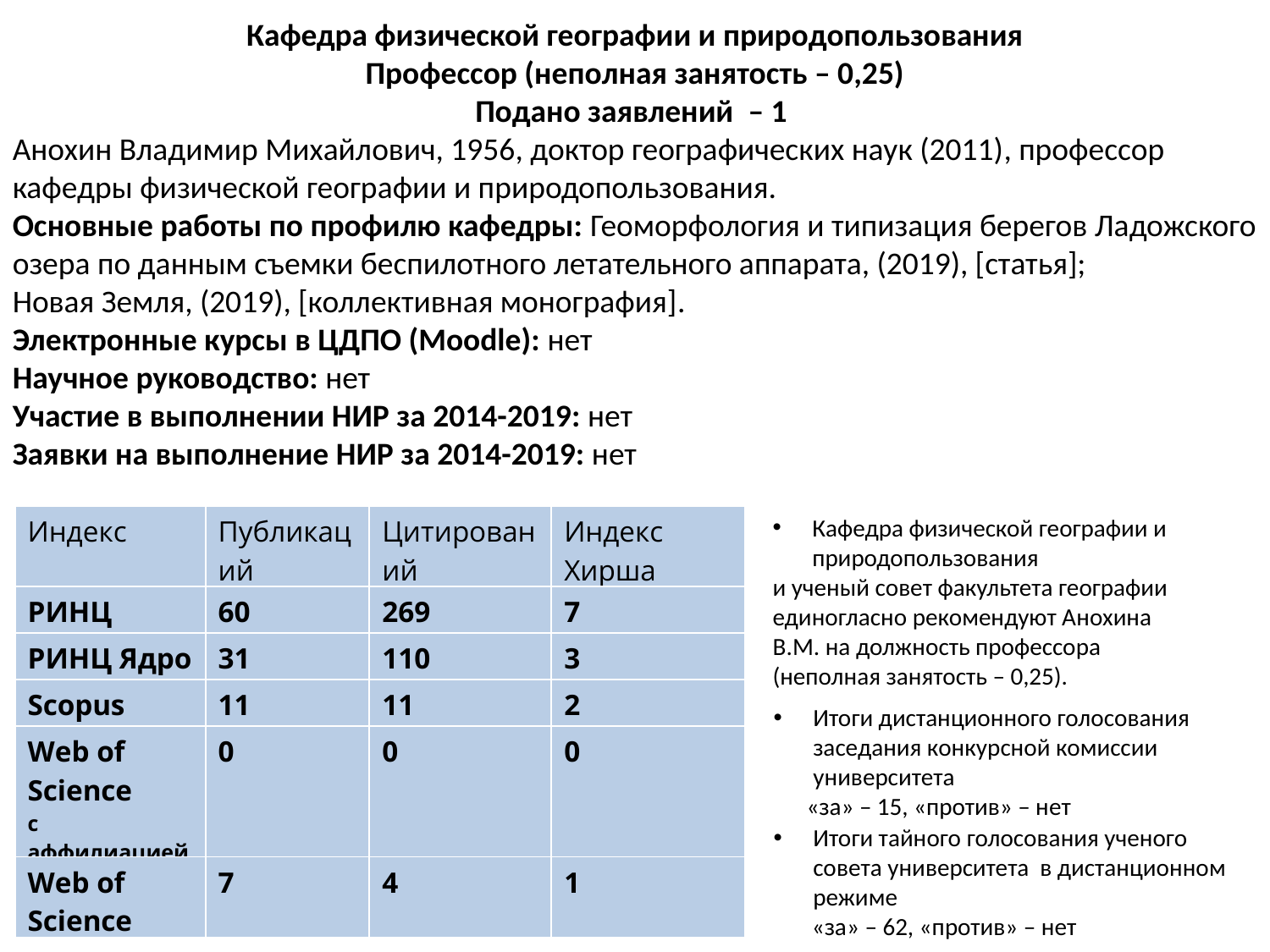

Кафедра физической географии и природопользования
Профессор (неполная занятость – 0,25)
Подано заявлений  – 1
Анохин Владимир Михайлович, 1956​, доктор географических наук (2011)​, профессор кафедры физической географии и природопользования.
Основные работы по профилю кафедры: Геоморфология и типизация берегов Ладожского озера по данным съемки беспилотного летательного аппарата, (2019), [статья];
Новая Земля, (2019), [коллективная монография]​.
Электронные курсы в ЦДПО (Moodle): ​нет
Научное руководство: нет
Участие в выполнении НИР за 2014-2019: ​нет
Заявки на выполнение НИР за 2014-2019: ​нет

| Индекс | Публикаций | Цитирований | Индекс Хирша |
| --- | --- | --- | --- |
| РИНЦ | 60 | 269 | 7 |
| РИНЦ Ядро | 31 | 110 | 3 |
| Scopus | 11 | 11 | 2 |
| Web of Science c аффилиацией | 0 | 0 | 0 |
| Web of Science | 7 | 4 | 1 |
Кафедра физической географии и природопользования
и ученый совет факультета географии единогласно рекомендуют Анохина В.М. на должность профессора (неполная занятость – 0,25).

Итоги дистанционного голосования заседания конкурсной комиссии университета
      «за» – 15, «против» – нет

Итоги тайного голосования ученого совета университета  в дистанционном режиме
       «за» – 62, «против» – нет